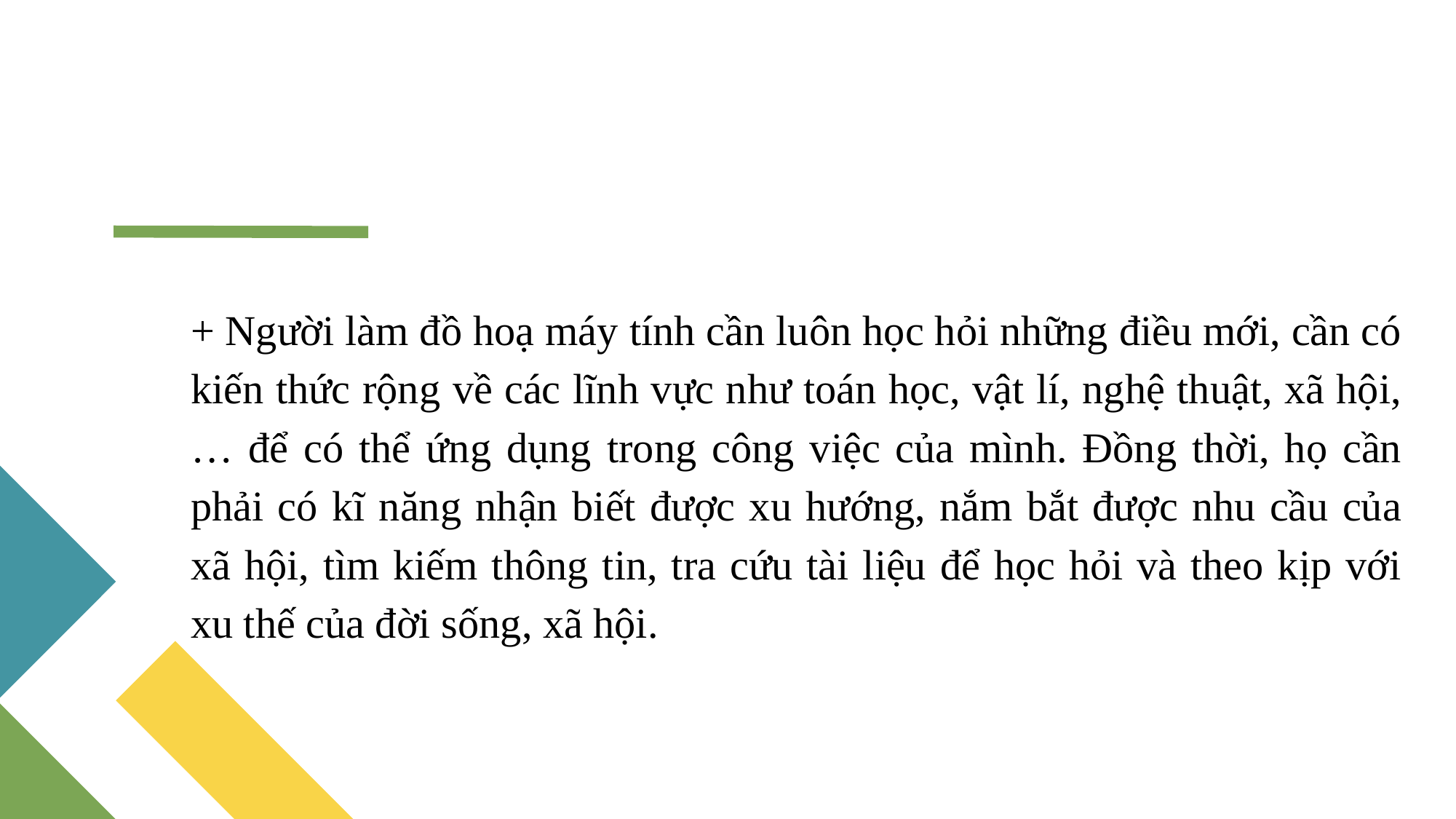

+ Người làm đồ hoạ máy tính cần luôn học hỏi những điều mới, cần có kiến thức rộng về các lĩnh vực như toán học, vật lí, nghệ thuật, xã hội,… để có thể ứng dụng trong công việc của mình. Đồng thời, họ cần phải có kĩ năng nhận biết được xu hướng, nắm bắt được nhu cầu của xã hội, tìm kiếm thông tin, tra cứu tài liệu để học hỏi và theo kịp với xu thế của đời sống, xã hội.